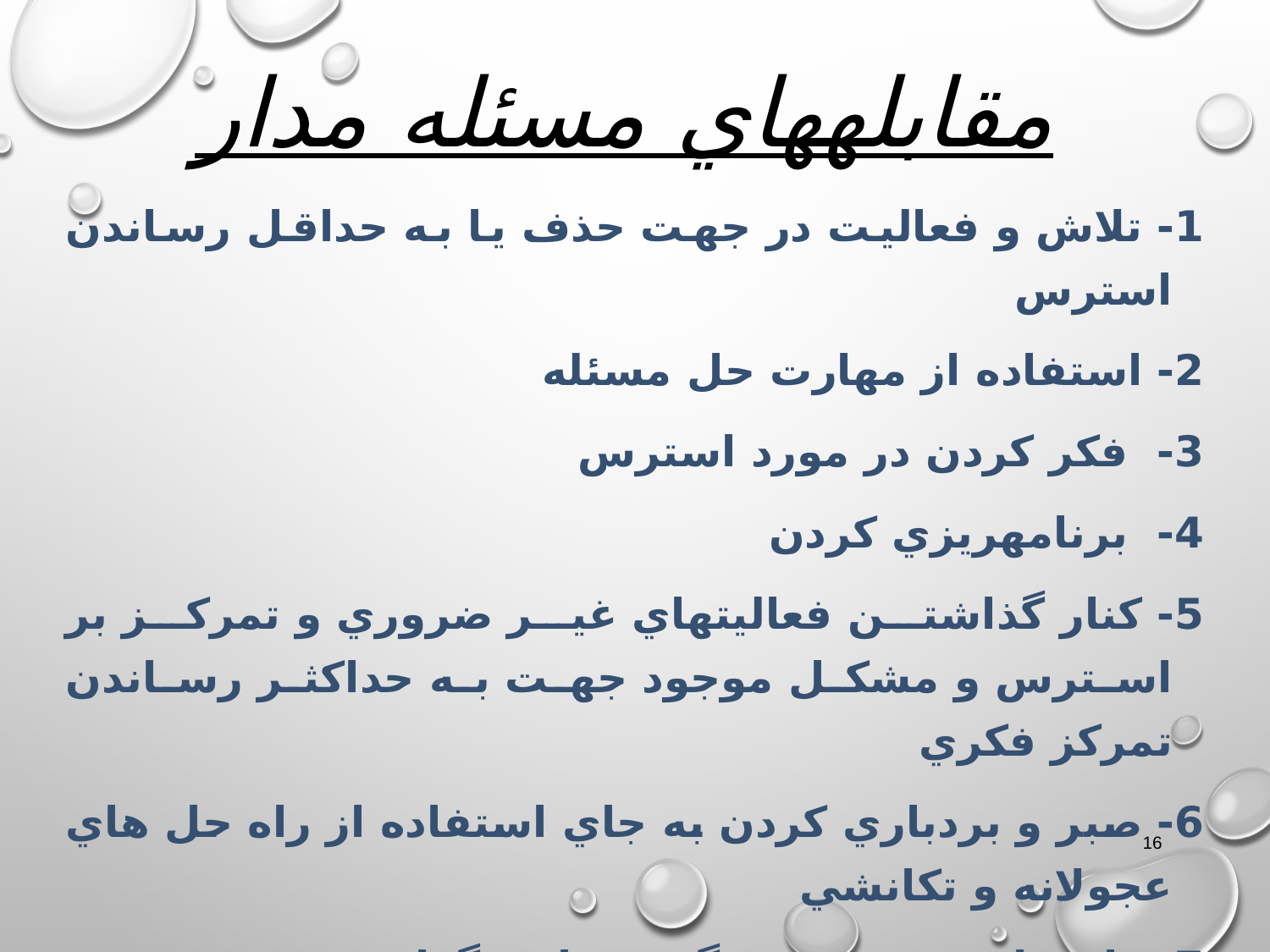

# مقابله‏هاي مسئله مدار
1- تلاش و فعاليت در جهت حذف يا به حداقل رساندن استرس
2- استفاده از مهارت حل مسئله
3-  فكر كردن در مورد استرس
4-  برنامه‏ريزي كردن
5- كنار گذاشتن فعاليتهاي غير ضروري و تمركز بر استرس و مشكل موجود جهت به حداكثر رساندن تمركز فكري
6- صبر و بردباري كردن به جاي استفاده از راه حل هاي عجولانه و تكانشي
7- راهنمايي و مشورت گرفتن از ديگران
8- جستجوي اطلاعات

16